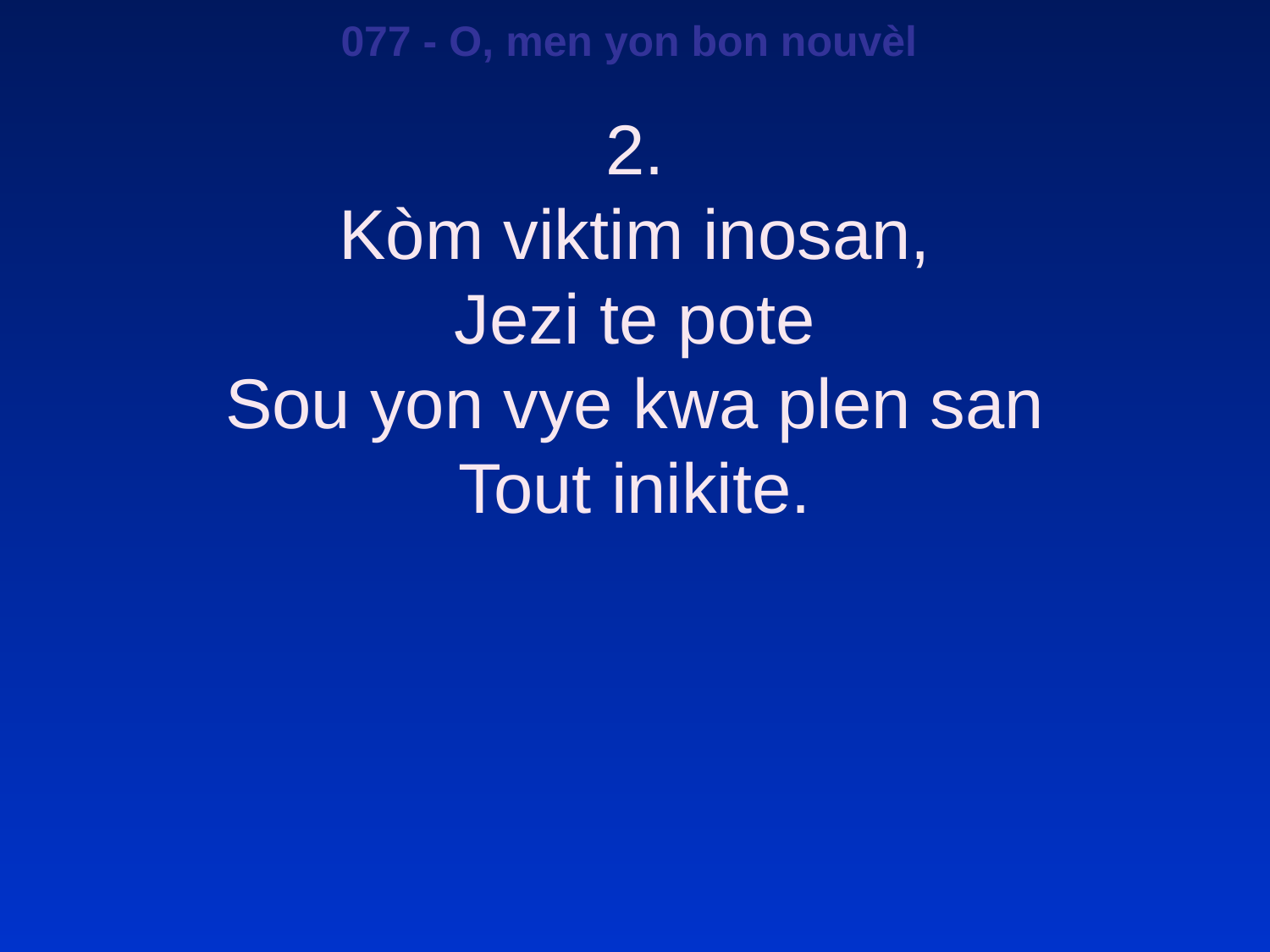

077 - O, men yon bon nouvèl
2.
Kòm viktim inosan,
Jezi te pote
Sou yon vye kwa plen san
Tout inikite.